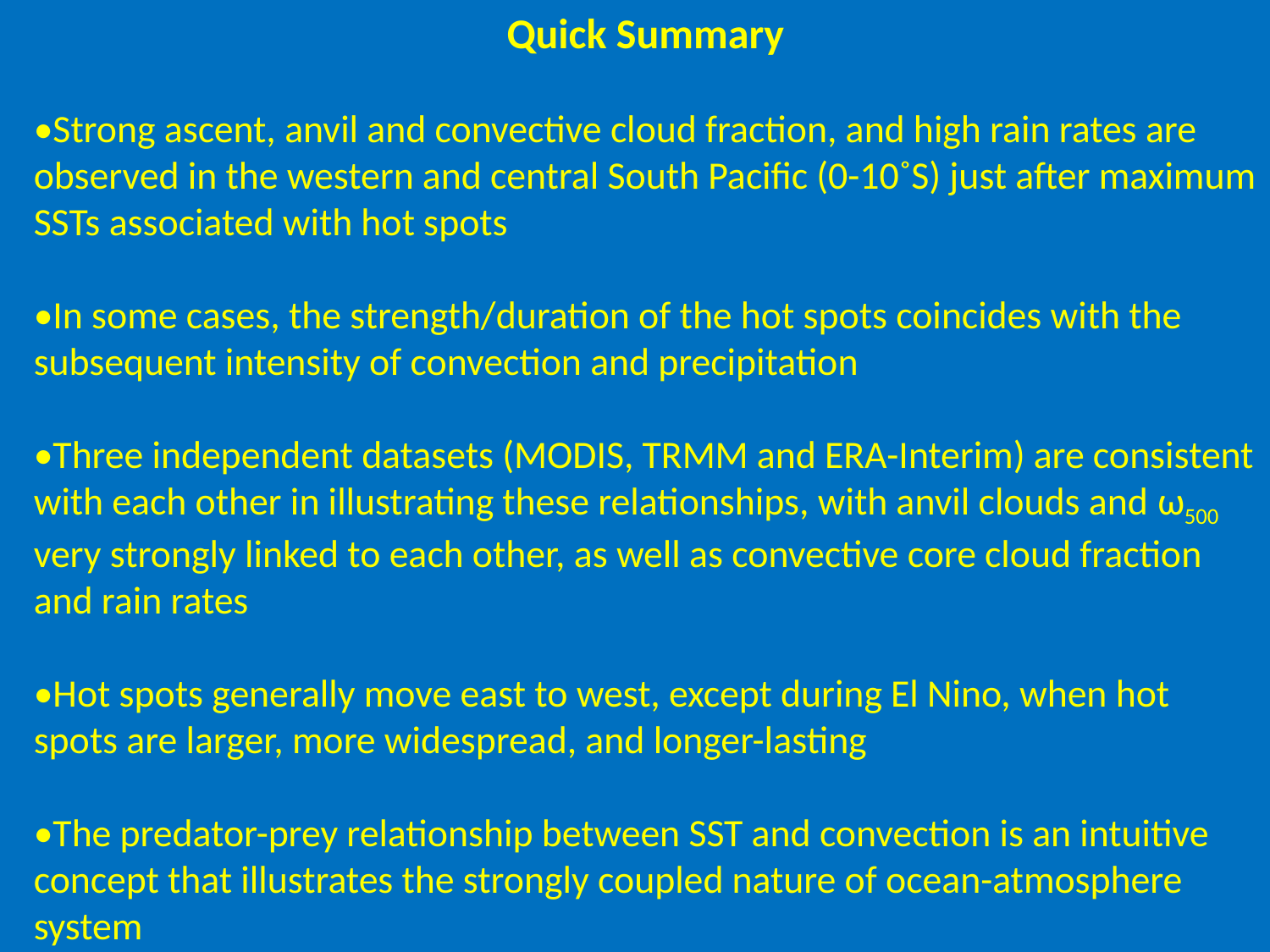

Quick Summary

•Strong ascent, anvil and convective cloud fraction, and high rain rates are observed in the western and central South Pacific (0-10˚S) just after maximum SSTs associated with hot spots

•In some cases, the strength/duration of the hot spots coincides with the subsequent intensity of convection and precipitation

•Three independent datasets (MODIS, TRMM and ERA-Interim) are consistent with each other in illustrating these relationships, with anvil clouds and ω500 very strongly linked to each other, as well as convective core cloud fraction and rain rates

•Hot spots generally move east to west, except during El Nino, when hot spots are larger, more widespread, and longer-lasting

•The predator-prey relationship between SST and convection is an intuitive concept that illustrates the strongly coupled nature of ocean-atmosphere system